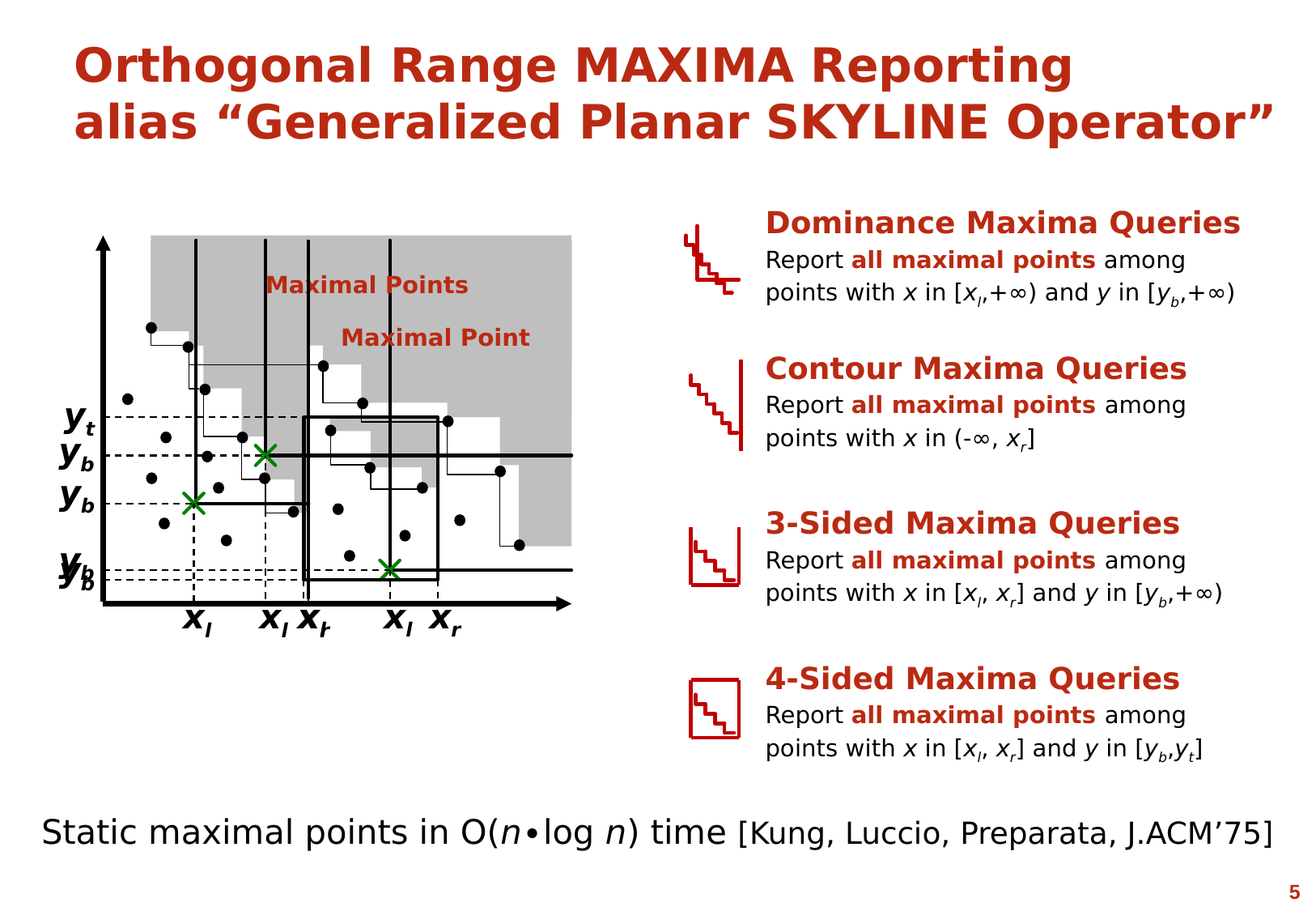

# Orthogonal Range MAXIMA Reporting alias “Generalized Planar SKYLINE Operator”
Dominance Maxima Queries
Report all maximal points among
points with x in [xl,+∞) and y in [yb,+∞)

Contour Maxima Queries
Report all maximal points among
points with x in (-∞, xr]

3-Sided Maxima Queries
Report all maximal points among
points with x in [xl, xr] and y in [yb,+∞)

4-Sided Maxima Queries
Report all maximal points among
points with x in [xl, xr] and y in [yb,yt]

Maximal Points

Maximal Point

yt
yb
xl
xr

yb
xl

yb
xl

yb
xl

xr

Static maximal points in O(n∙log n) time [Kung, Luccio, Preparata, J.ACM’75]